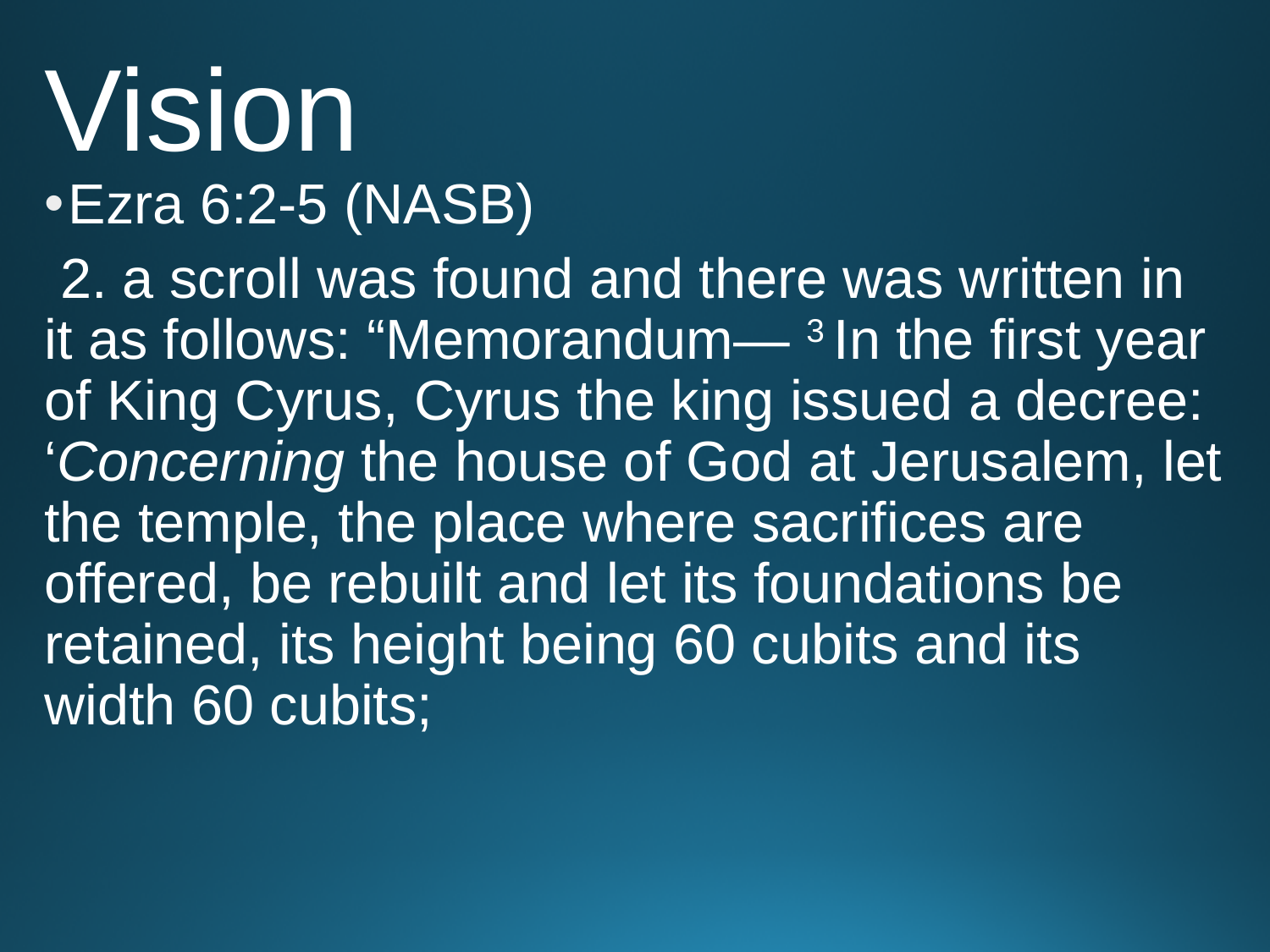

# Vision
Ezra 6:2-5 (NASB)
 2. a scroll was found and there was written in it as follows: “Memorandum— 3 In the first year of King Cyrus, Cyrus the king issued a decree: ‘Concerning the house of God at Jerusalem, let the temple, the place where sacrifices are offered, be rebuilt and let its foundations be retained, its height being 60 cubits and its width 60 cubits;